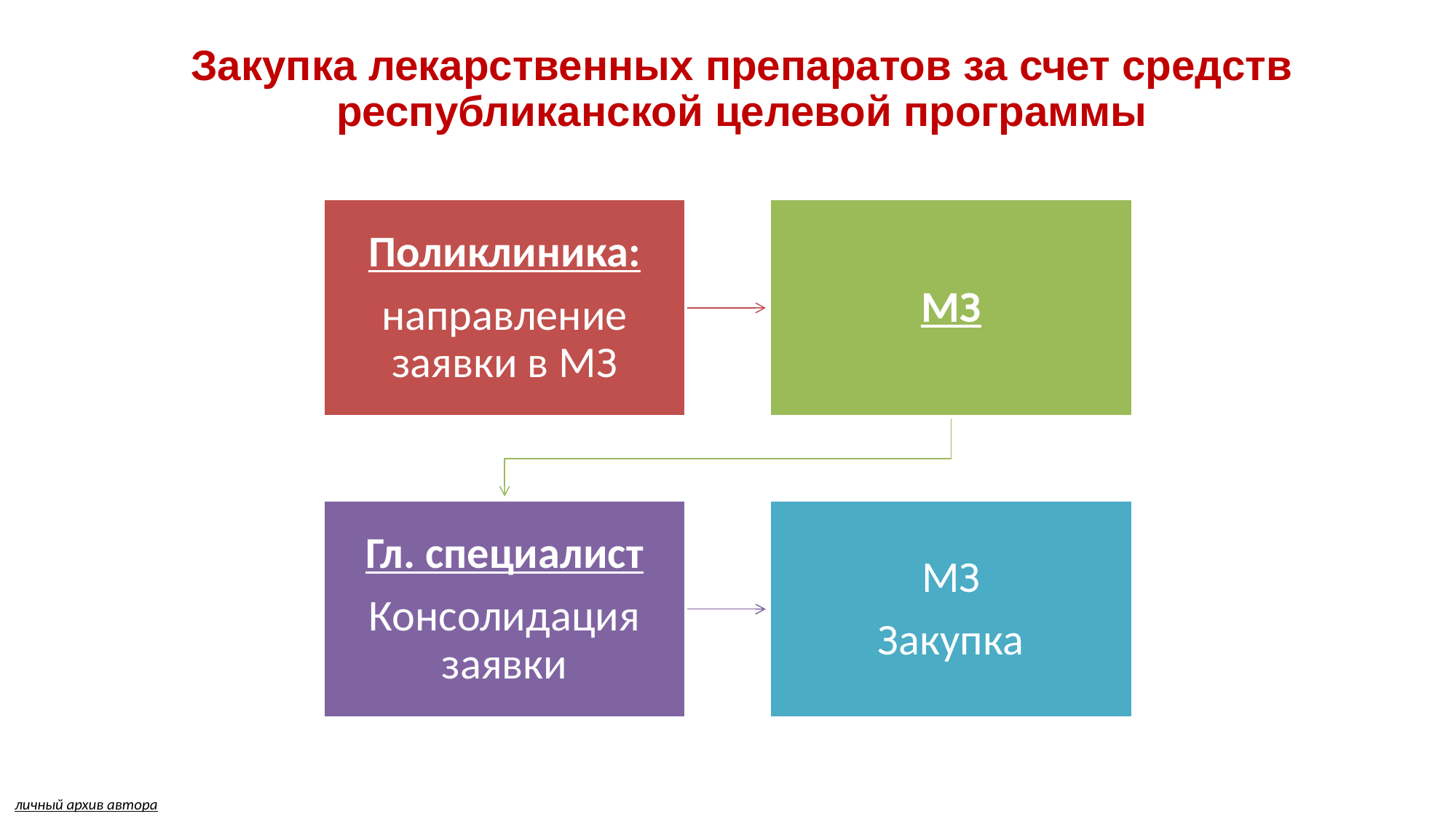

Закупка лекарственных препаратов за счет средств
республиканской целевой программы

Поликлиника:
направление заявки в МЗ

МЗ

Гл. специалист
Консолидация заявки
МЗ
Закупка
личный архив автора